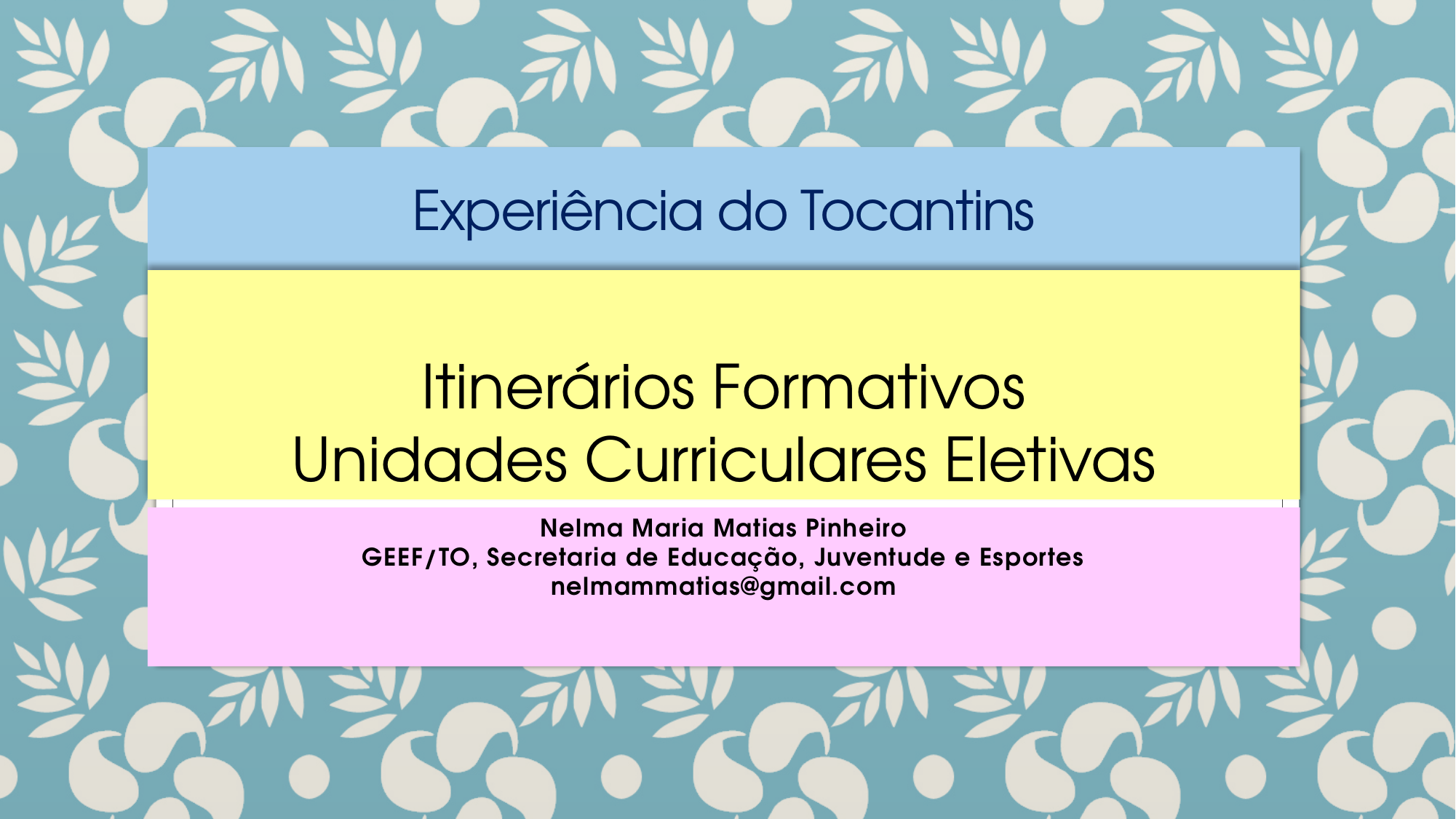

# Experiência do Tocantins

Itinerários Formativos
Unidades Curriculares Eletivas
Nelma Maria Matias Pinheiro
GEEF/TO, Secretaria de Educação, Juventude e Esportes
nelmammatias@gmail.com